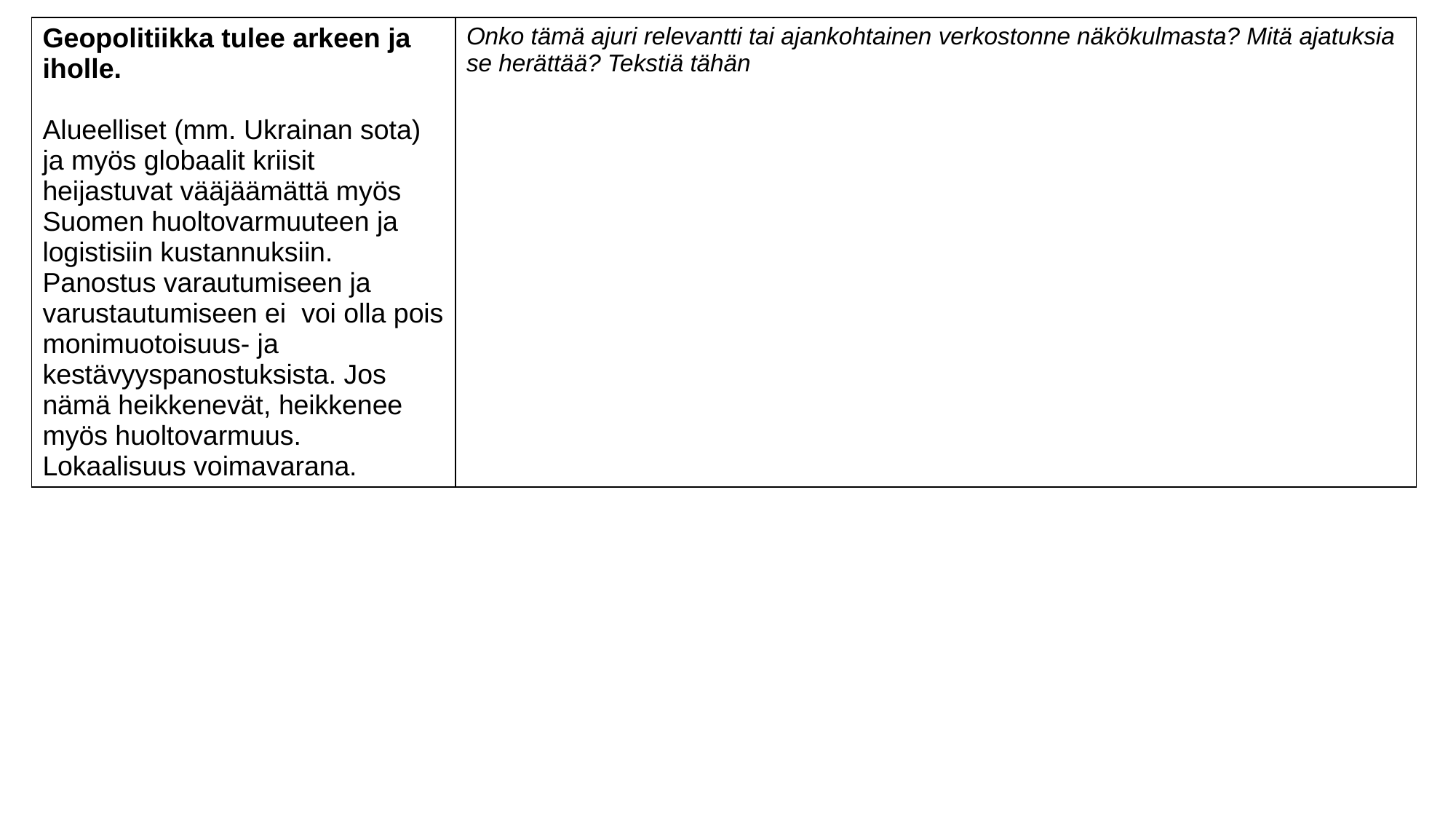

# Ajuri 2
| Geopolitiikka tulee arkeen ja iholle. Alueelliset (mm. Ukrainan sota) ja myös globaalit kriisit heijastuvat vääjäämättä myös Suomen huoltovarmuuteen ja logistisiin kustannuksiin. Panostus varautumiseen ja varustautumiseen ei voi olla pois monimuotoisuus- ja kestävyyspanostuksista. Jos nämä heikkenevät, heikkenee myös huoltovarmuus. Lokaalisuus voimavarana. | Onko tämä ajuri relevantti tai ajankohtainen verkostonne näkökulmasta? Mitä ajatuksia se herättää? Tekstiä tähän |
| --- | --- |